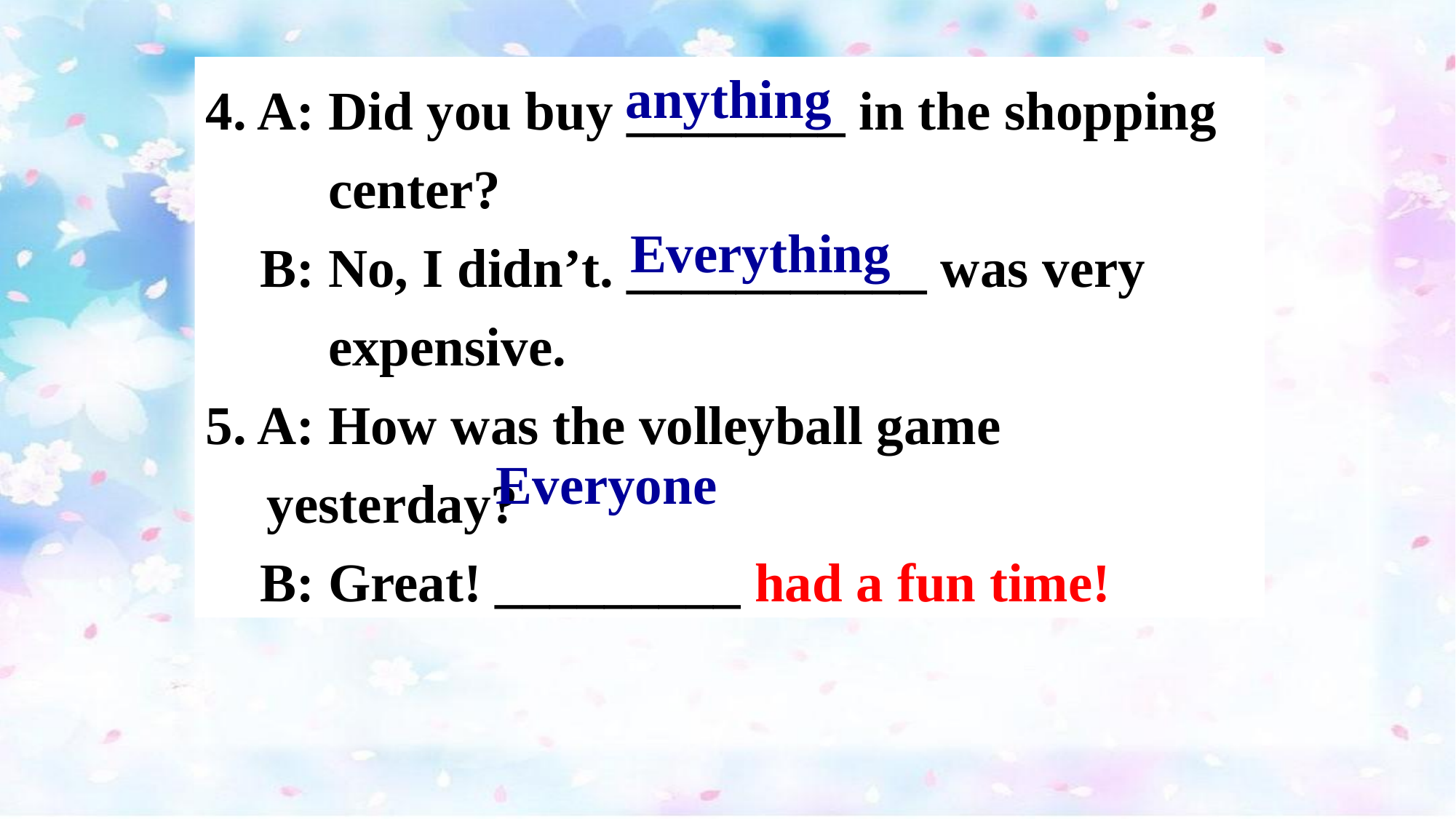

4. A: Did you buy ________ in the shopping
         center?
    B: No, I didn’t. ___________ was very
         expensive.
5. A: How was the volleyball game yesterday?
    B: Great! _________ had a fun time!
anything
Everything
Everyone